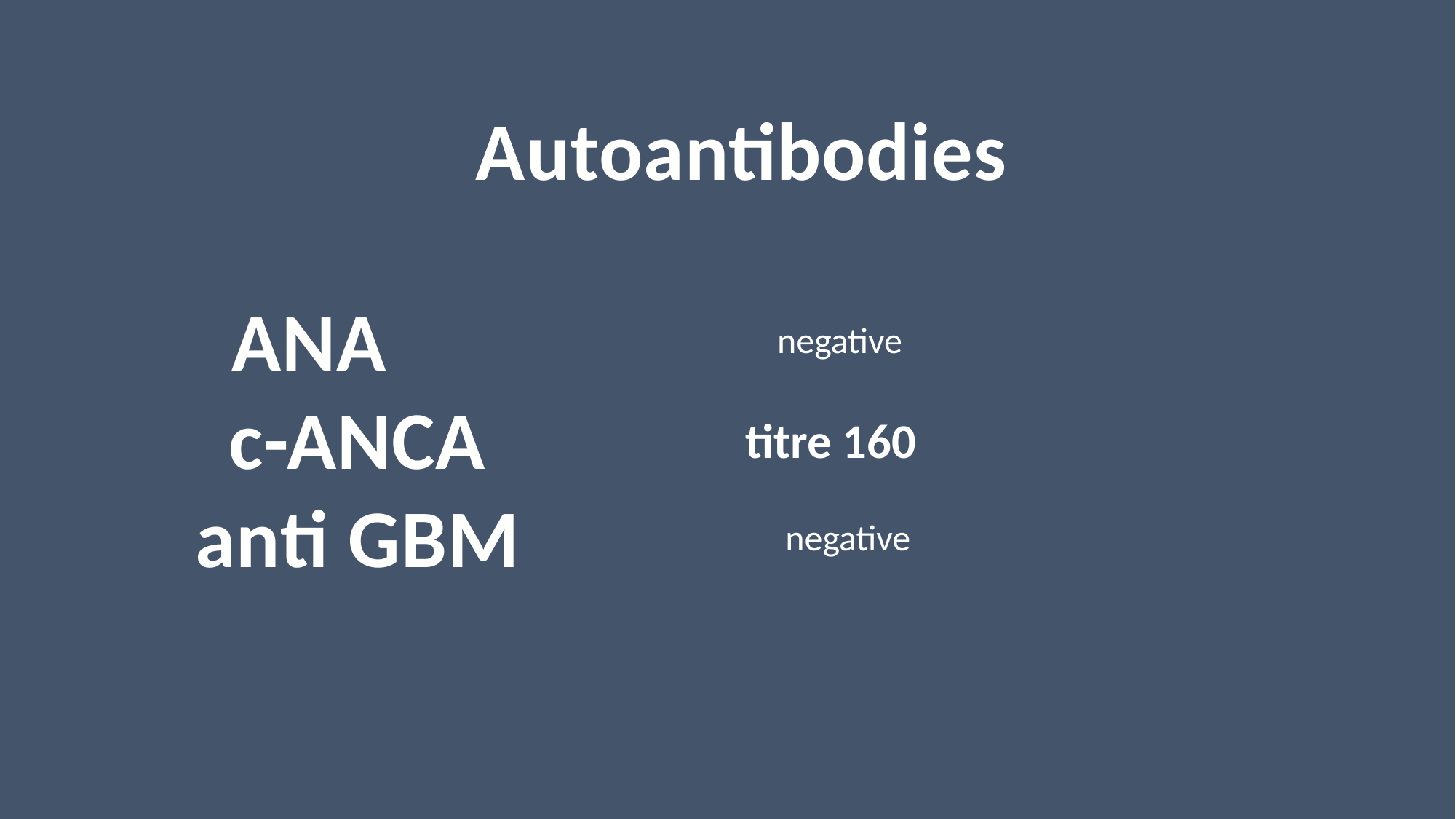

Autoantibodies
ANA
c-ANCA
anti GBM
negative
titre 160
 negative